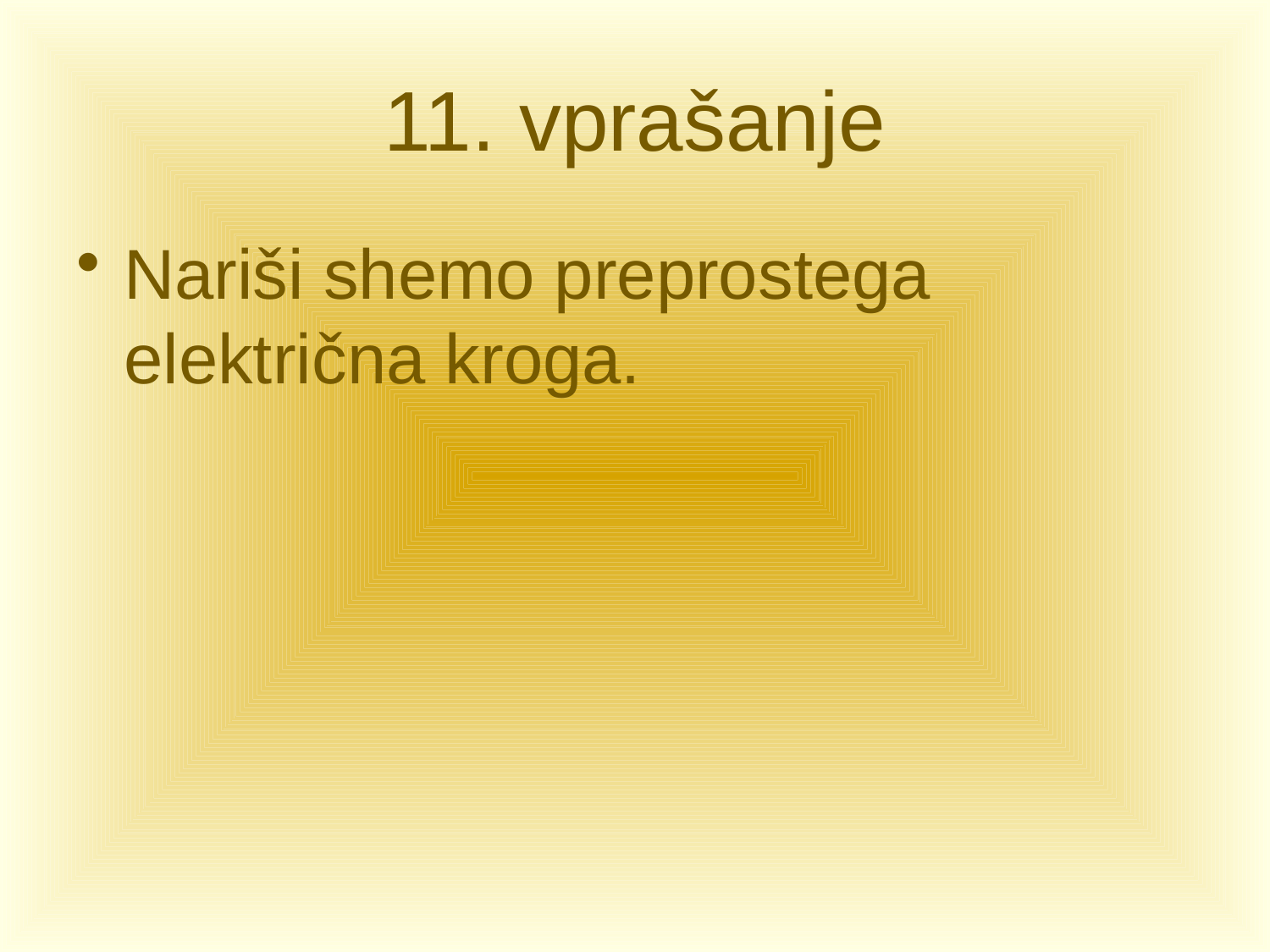

# 11. vprašanje
Nariši shemo preprostega električna kroga.